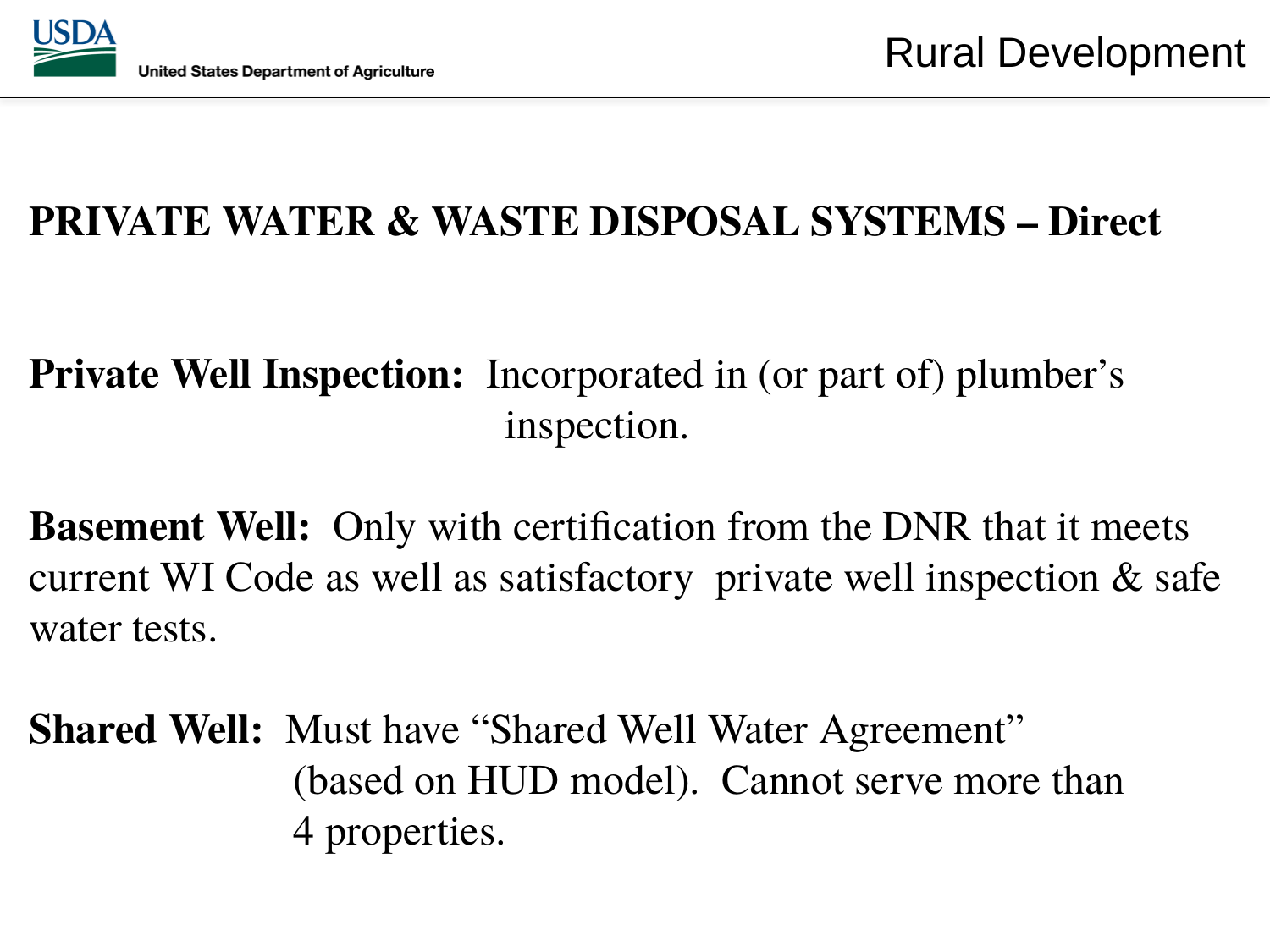

PRIVATE WATER & WASTE DISPOSAL SYSTEMS – Direct

Private Well Inspection:  Incorporated in (or part of) plumber’s
                                             inspection.

Basement Well:  Only with certification from the DNR that it meets current WI Code as well as satisfactory  private well inspection & safe water tests.

Shared Well:  Must have “Shared Well Water Agreement”
                         (based on HUD model).  Cannot serve more than
                         4 properties.